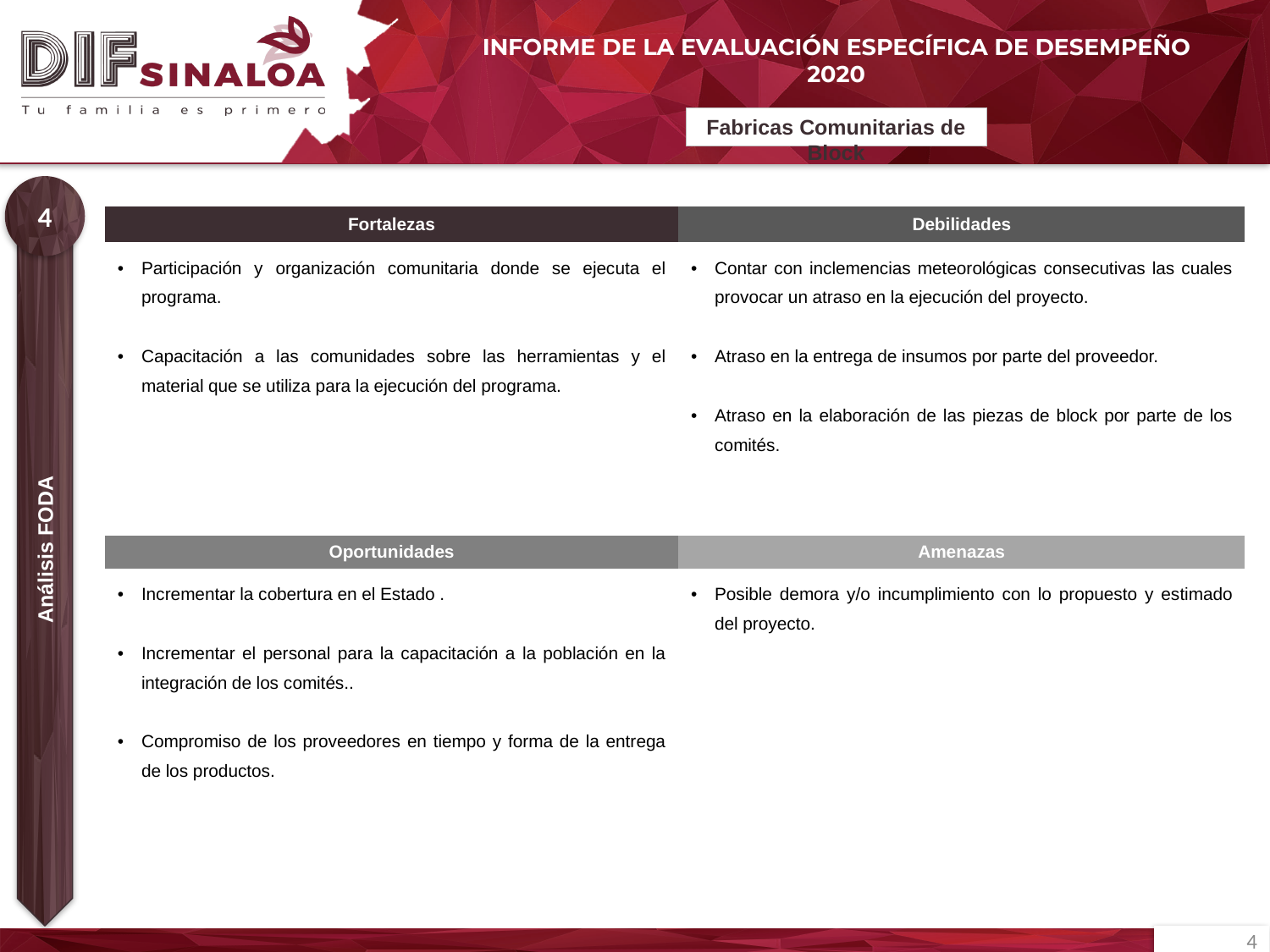

# Fabricas Comunitarias de Block
4
| Fortalezas | Debilidades |
| --- | --- |
| Participación y organización comunitaria donde se ejecuta el programa. Capacitación a las comunidades sobre las herramientas y el material que se utiliza para la ejecución del programa. | Contar con inclemencias meteorológicas consecutivas las cuales provocar un atraso en la ejecución del proyecto. Atraso en la entrega de insumos por parte del proveedor. Atraso en la elaboración de las piezas de block por parte de los comités. |
| Oportunidades | Amenazas |
| Incrementar la cobertura en el Estado . Incrementar el personal para la capacitación a la población en la integración de los comités.. Compromiso de los proveedores en tiempo y forma de la entrega de los productos. | Posible demora y/o incumplimiento con lo propuesto y estimado del proyecto. |
Análisis FODA

4